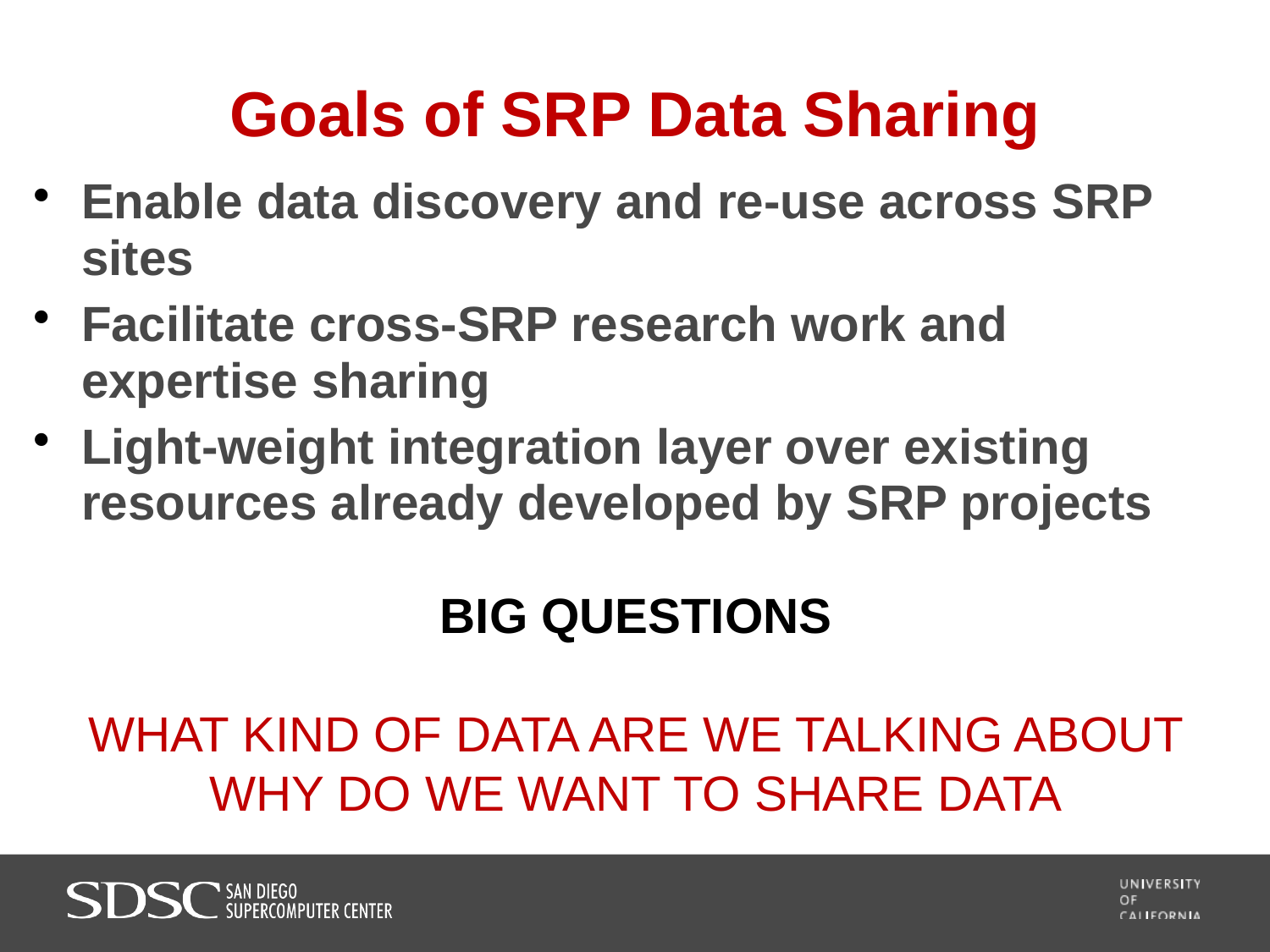

# Goals of SRP Data Sharing
Enable data discovery and re-use across SRP sites
Facilitate cross-SRP research work and expertise sharing
Light-weight integration layer over existing resources already developed by SRP projects

BIG QUESTIONS

WHAT KIND OF DATA ARE WE TALKING ABOUT
WHY DO WE WANT TO SHARE DATA